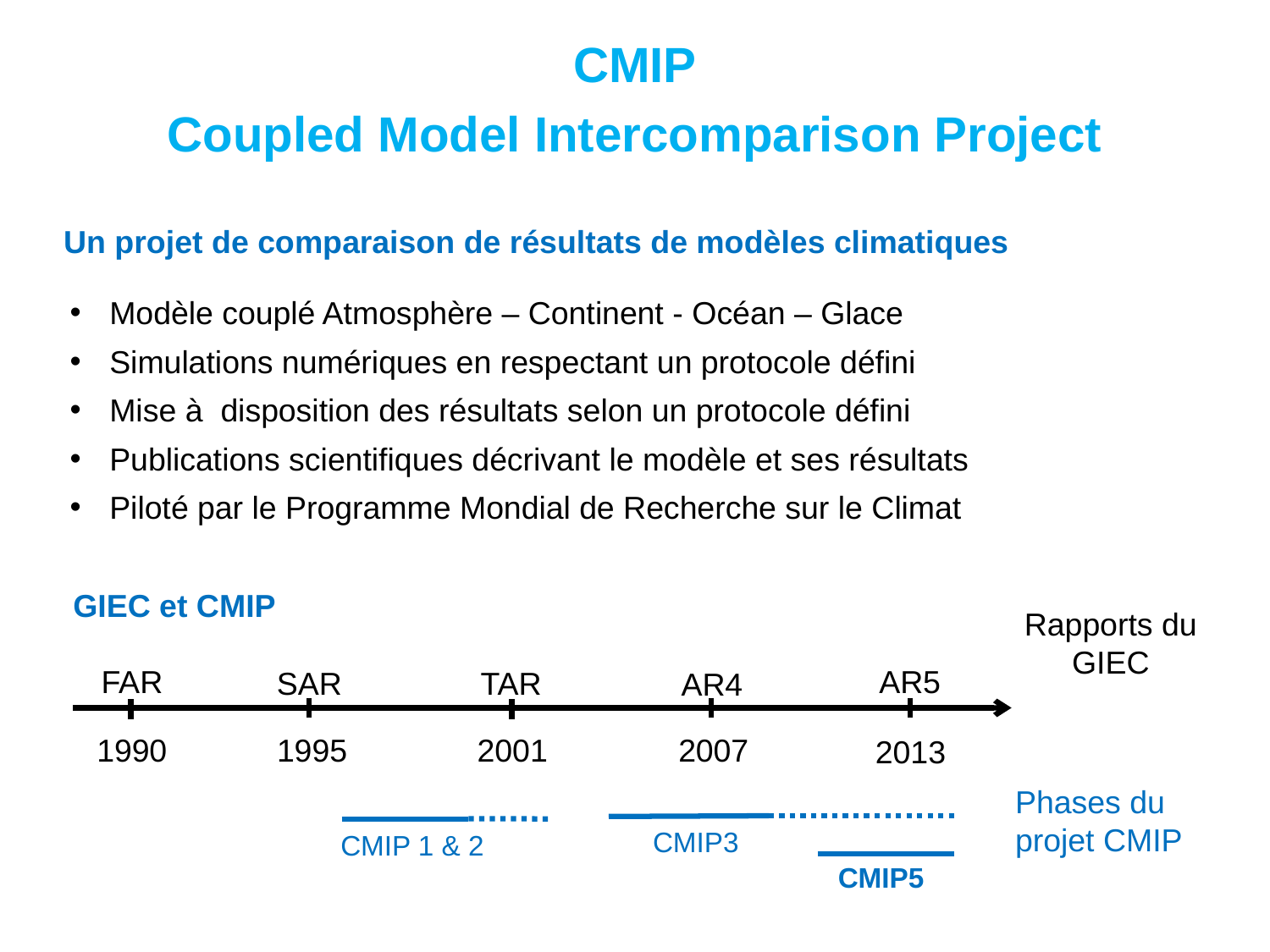

CMIP
Coupled Model Intercomparison Project
Un projet de comparaison de résultats de modèles climatiques
Modèle couplé Atmosphère – Continent - Océan – Glace
Simulations numériques en respectant un protocole défini
Mise à  disposition des résultats selon un protocole défini
Publications scientifiques décrivant le modèle et ses résultats
Piloté par le Programme Mondial de Recherche sur le Climat
GIEC et CMIP
Rapports du GIEC
FAR
AR5
SAR
TAR
AR4
1990
1995
2001
2007
2013
Phases du
projet CMIP
CMIP3
CMIP 1 & 2
CMIP5